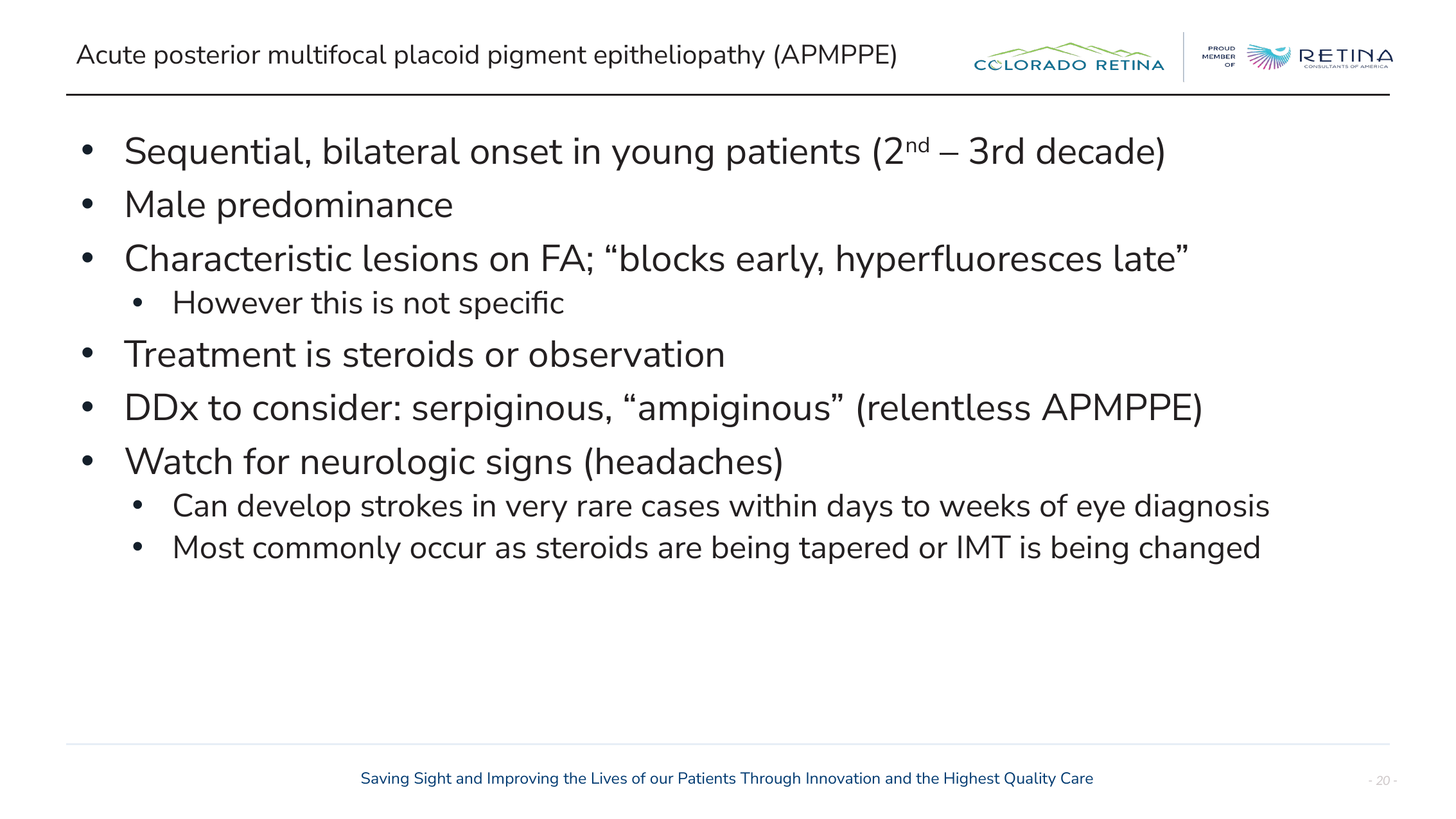

# Acute posterior multifocal placoid pigment epitheliopathy (APMPPE)
Sequential, bilateral onset in young patients (2nd – 3rd decade)
Male predominance
Characteristic lesions on FA; “blocks early, hyperfluoresces late”
However this is not specific
Treatment is steroids or observation
DDx to consider: serpiginous, “ampiginous” (relentless APMPPE)
Watch for neurologic signs (headaches)
Can develop strokes in very rare cases within days to weeks of eye diagnosis
Most commonly occur as steroids are being tapered or IMT is being changed